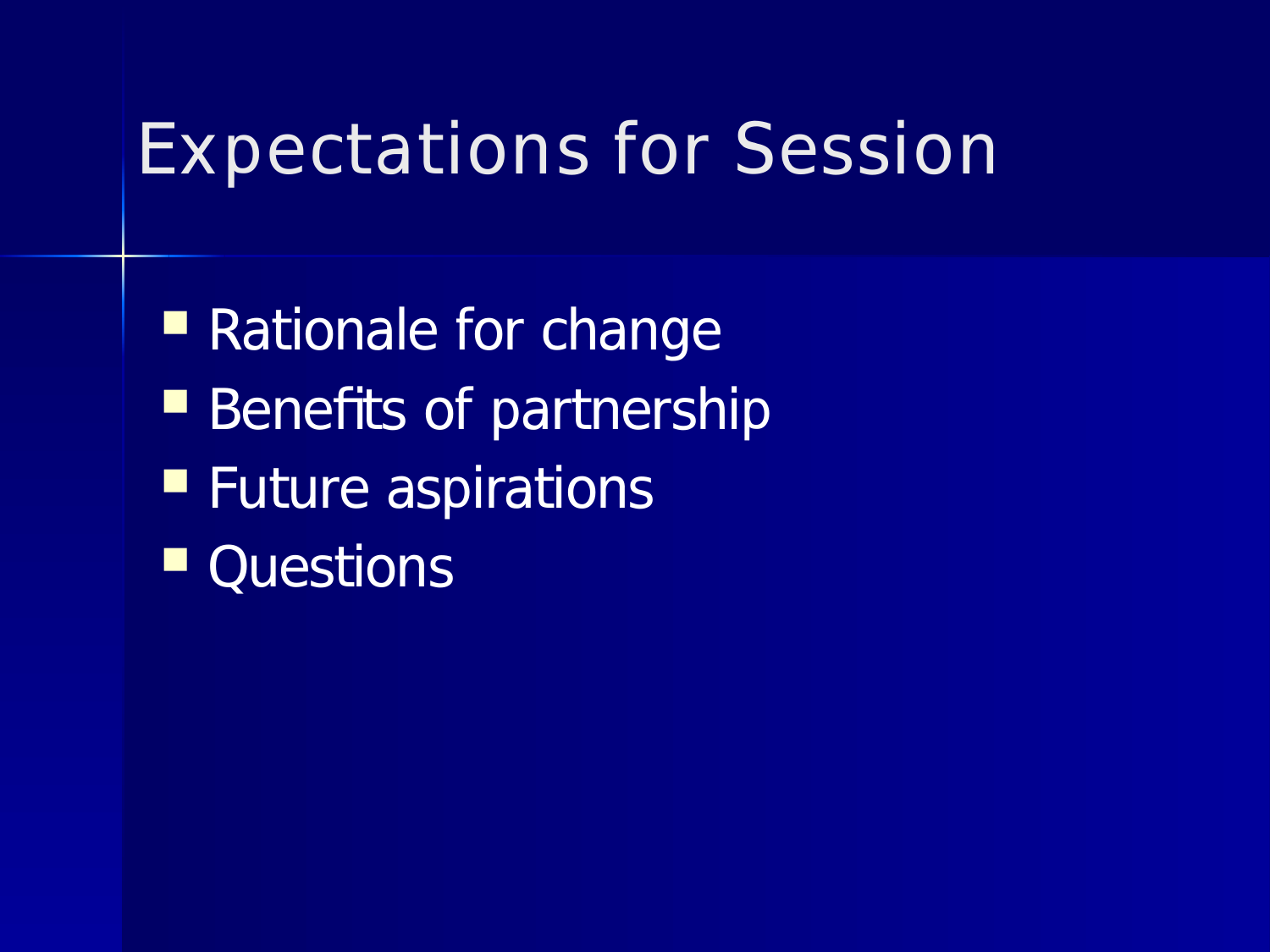

# Expectations for Session
Rationale for change
Benefits of partnership
Future aspirations
Questions